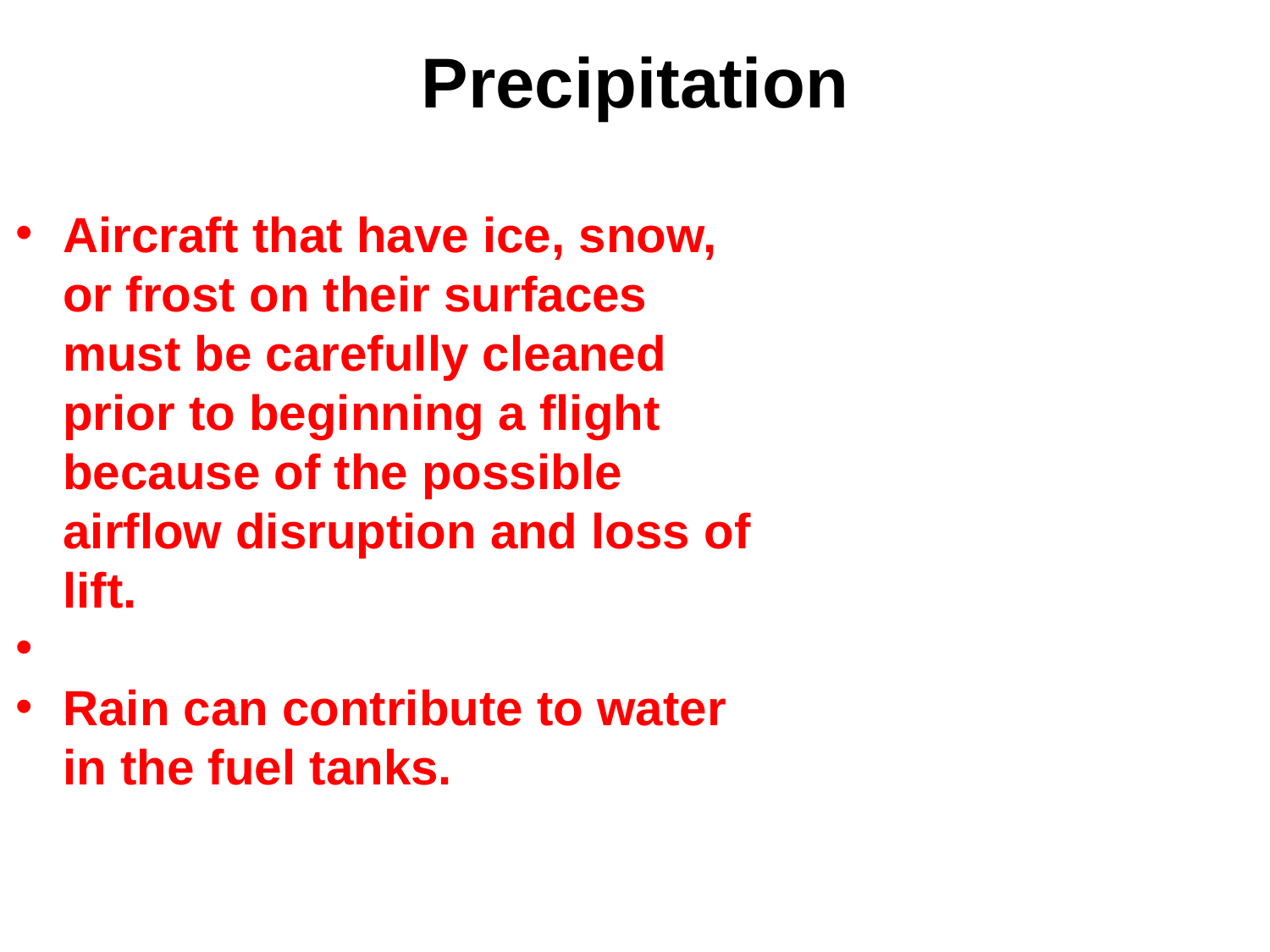

# Precipitation
Aircraft that have ice, snow, or frost on their surfaces must be carefully cleaned prior to beginning a flight because of the possible airflow disruption and loss of lift.

Rain can contribute to water in the fuel tanks.